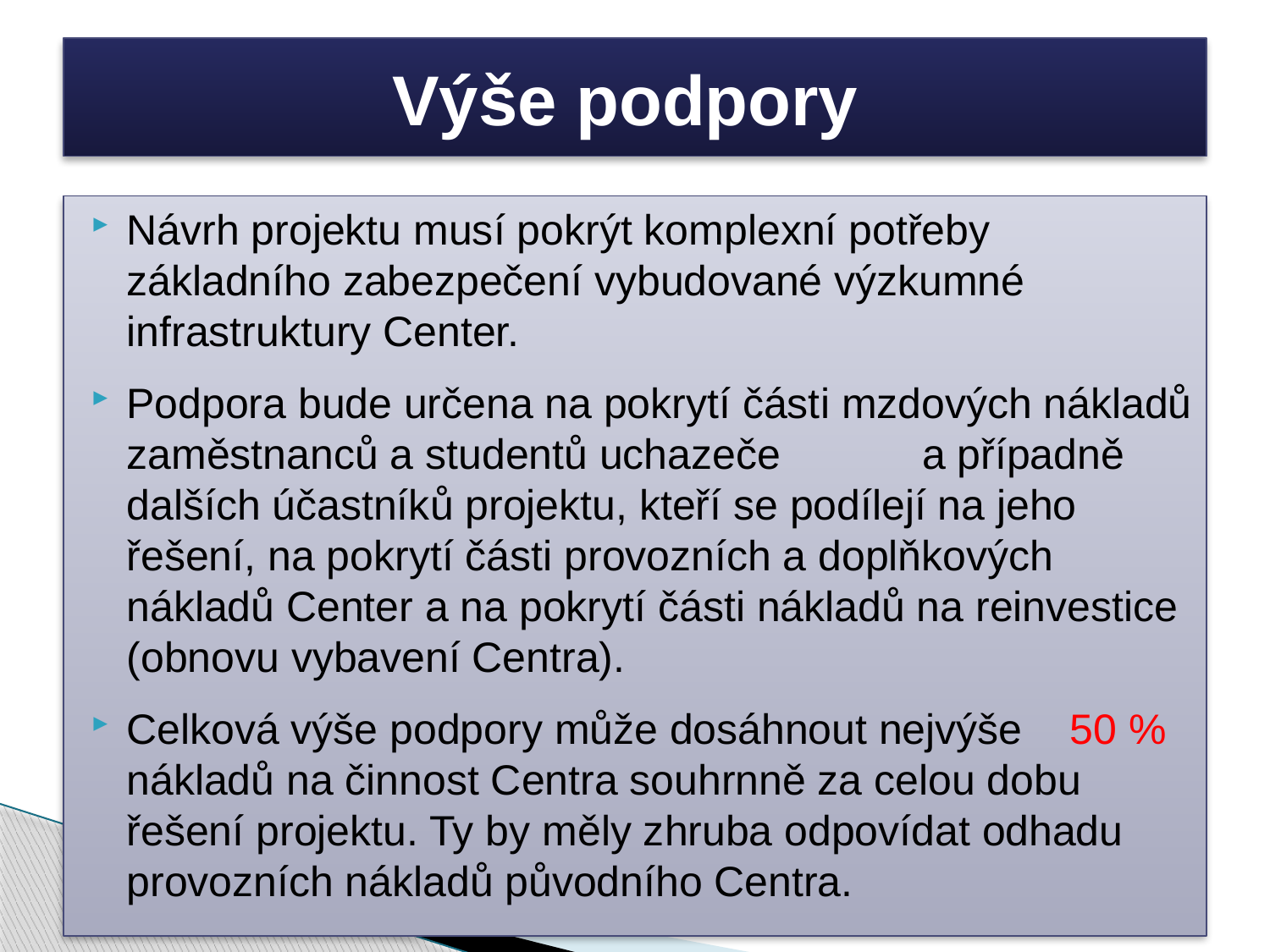

# Výše podpory
Návrh projektu musí pokrýt komplexní potřeby základního zabezpečení vybudované výzkumné infrastruktury Center.
Podpora bude určena na pokrytí části mzdových nákladů zaměstnanců a studentů uchazeče            a případně dalších účastníků projektu, kteří se podílejí na jeho řešení, na pokrytí části provozních a doplňkových nákladů Center a na pokrytí části nákladů na reinvestice (obnovu vybavení Centra).
Celková výše podpory může dosáhnout nejvýše    50 % nákladů na činnost Centra souhrnně za celou dobu řešení projektu. Ty by měly zhruba odpovídat odhadu provozních nákladů původního Centra.